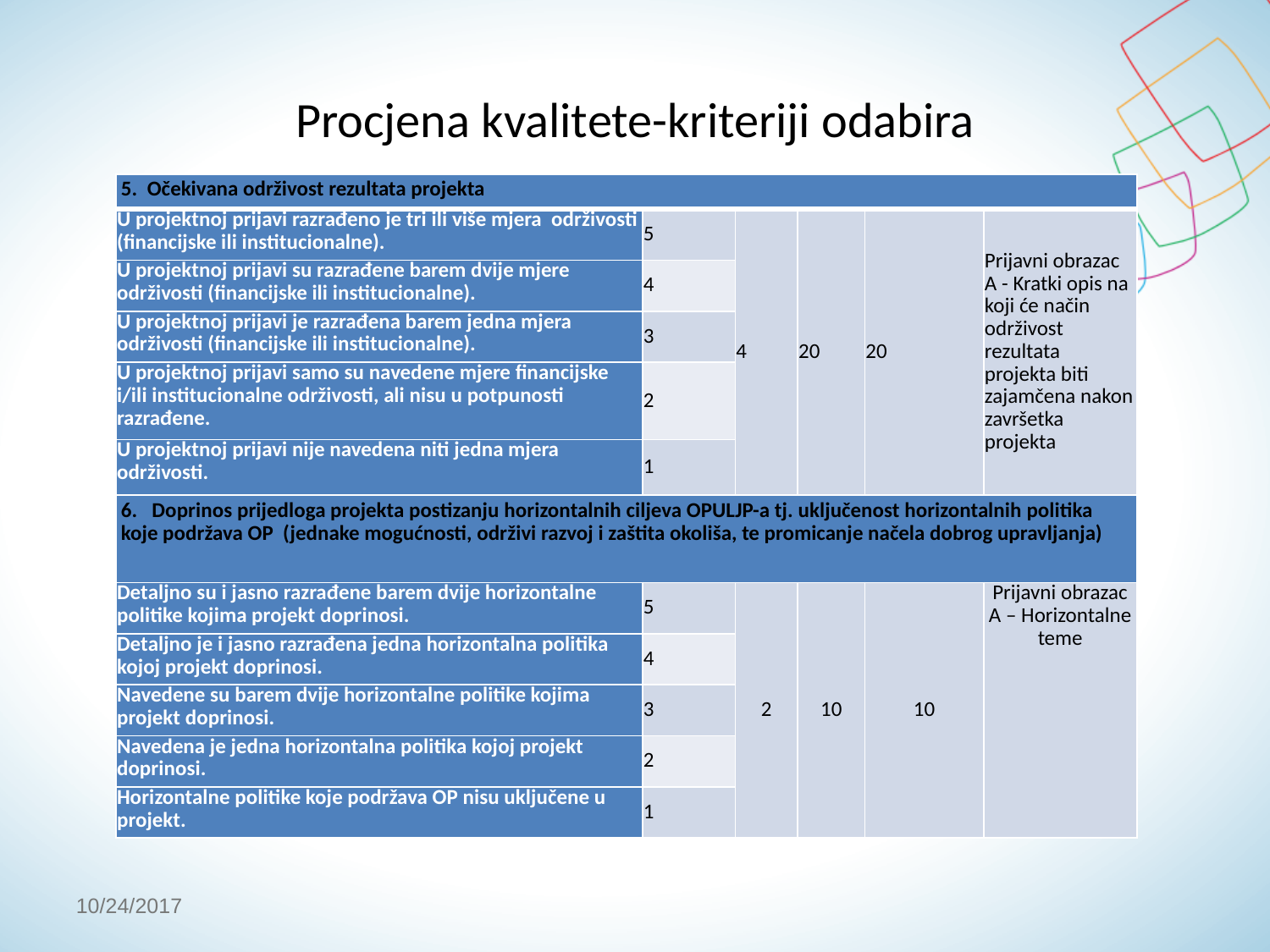

# Procjena kvalitete-kriteriji odabira
| 5. Očekivana održivost rezultata projekta |  |  |  |  |  |
| --- | --- | --- | --- | --- | --- |
| U projektnoj prijavi razrađeno je tri ili više mjera održivosti (financijske ili institucionalne). | 5 | 4 | 20 | 20 | Prijavni obrazac A - Kratki opis na koji će način održivost rezultata projekta biti zajamčena nakon završetka projekta |
| U projektnoj prijavi su razrađene barem dvije mjere održivosti (financijske ili institucionalne). | 4 |  |  |  |  |
| U projektnoj prijavi je razrađena barem jedna mjera održivosti (financijske ili institucionalne). | 3 |  |  |  |  |
| U projektnoj prijavi samo su navedene mjere financijske i/ili institucionalne održivosti, ali nisu u potpunosti razrađene. | 2 |  |  |  |  |
| U projektnoj prijavi nije navedena niti jedna mjera održivosti. | 1 |  |  |  |  |
| 6. Doprinos prijedloga projekta postizanju horizontalnih ciljeva OPULJP-a tj. uključenost horizontalnih politika koje podržava OP (jednake mogućnosti, održivi razvoj i zaštita okoliša, te promicanje načela dobrog upravljanja) |  |  |  |  |  |
| Detaljno su i jasno razrađene barem dvije horizontalne politike kojima projekt doprinosi. | 5 | 2 | 10 | 10 | Prijavni obrazac A – Horizontalne teme |
| Detaljno je i jasno razrađena jedna horizontalna politika kojoj projekt doprinosi. | 4 |  |  |  |  |
| Navedene su barem dvije horizontalne politike kojima projekt doprinosi. | 3 |  |  |  |  |
| Navedena je jedna horizontalna politika kojoj projekt doprinosi. | 2 |  |  |  |  |
| Horizontalne politike koje podržava OP nisu uključene u projekt. | 1 |  |  |  |  |